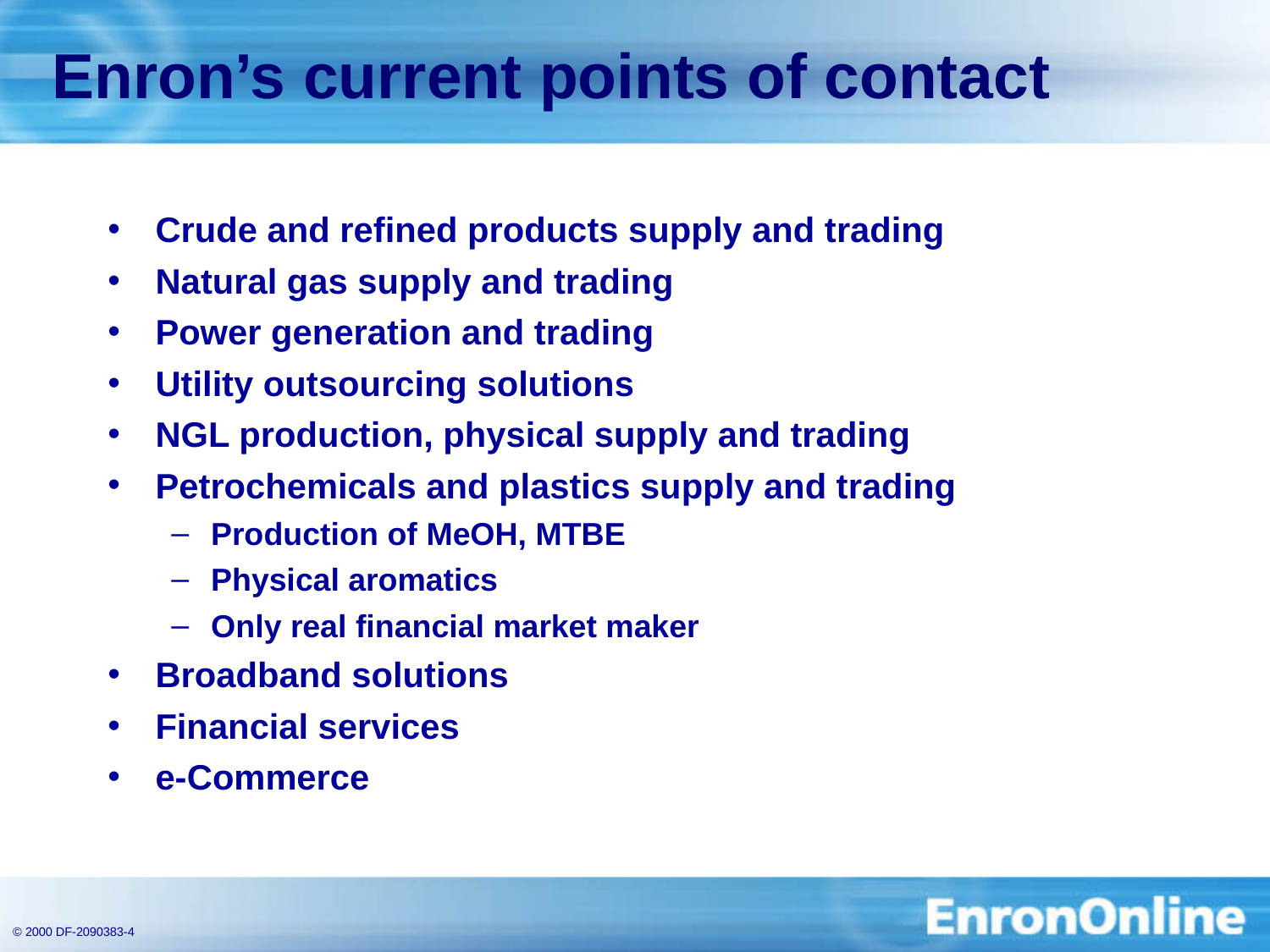

# Enron’s current points of contact
Crude and refined products supply and trading
Natural gas supply and trading
Power generation and trading
Utility outsourcing solutions
NGL production, physical supply and trading
Petrochemicals and plastics supply and trading
Production of MeOH, MTBE
Physical aromatics
Only real financial market maker
Broadband solutions
Financial services
e-Commerce